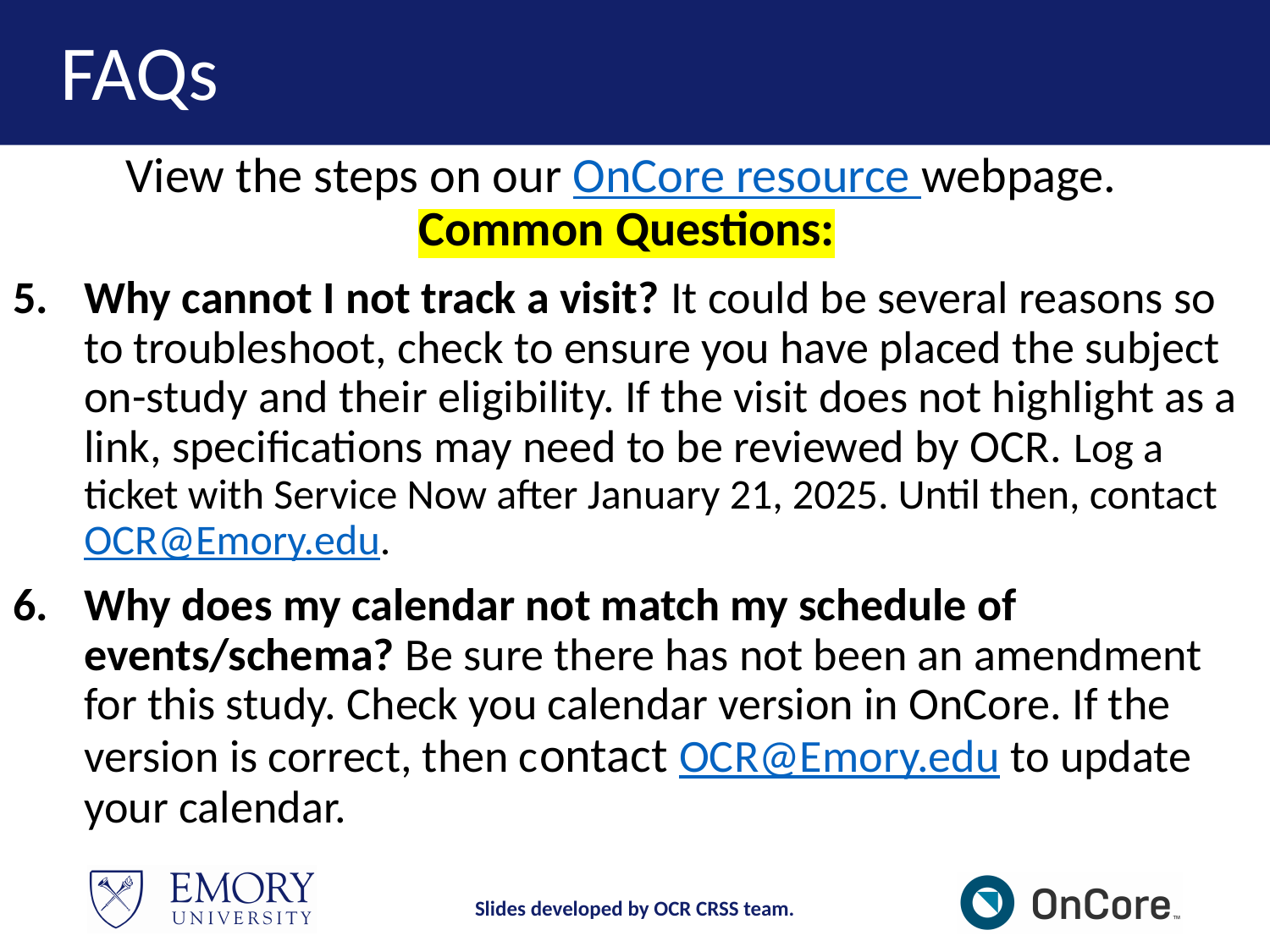

# FAQs
View the steps on our OnCore resource webpage.
Common Questions:
Why cannot I not track a visit? It could be several reasons so to troubleshoot, check to ensure you have placed the subject on-study and their eligibility. If the visit does not highlight as a link, specifications may need to be reviewed by OCR. Log a ticket with Service Now after January 21, 2025. Until then, contact OCR@Emory.edu.
Why does my calendar not match my schedule of events/schema? Be sure there has not been an amendment for this study. Check you calendar version in OnCore. If the version is correct, then contact OCR@Emory.edu to update your calendar.
Slides developed by OCR CRSS team.